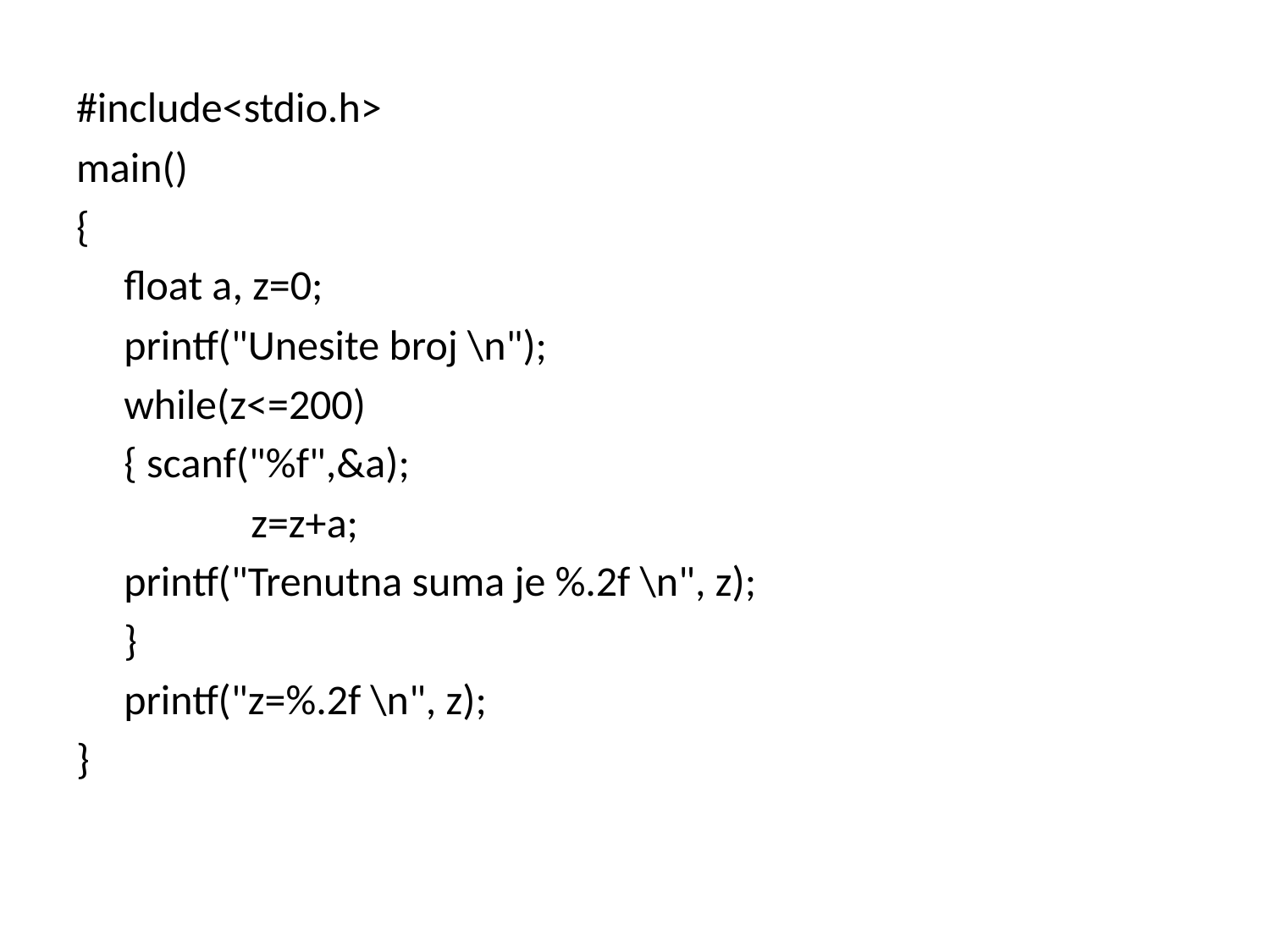

#include<stdio.h>
main()
{
	float a, z=0;
	printf("Unesite broj \n");
	while(z<=200)
	{ scanf("%f",&a);
		z=z+a;
	printf("Trenutna suma je %.2f \n", z);
	}
	printf("z=%.2f \n", z);
}